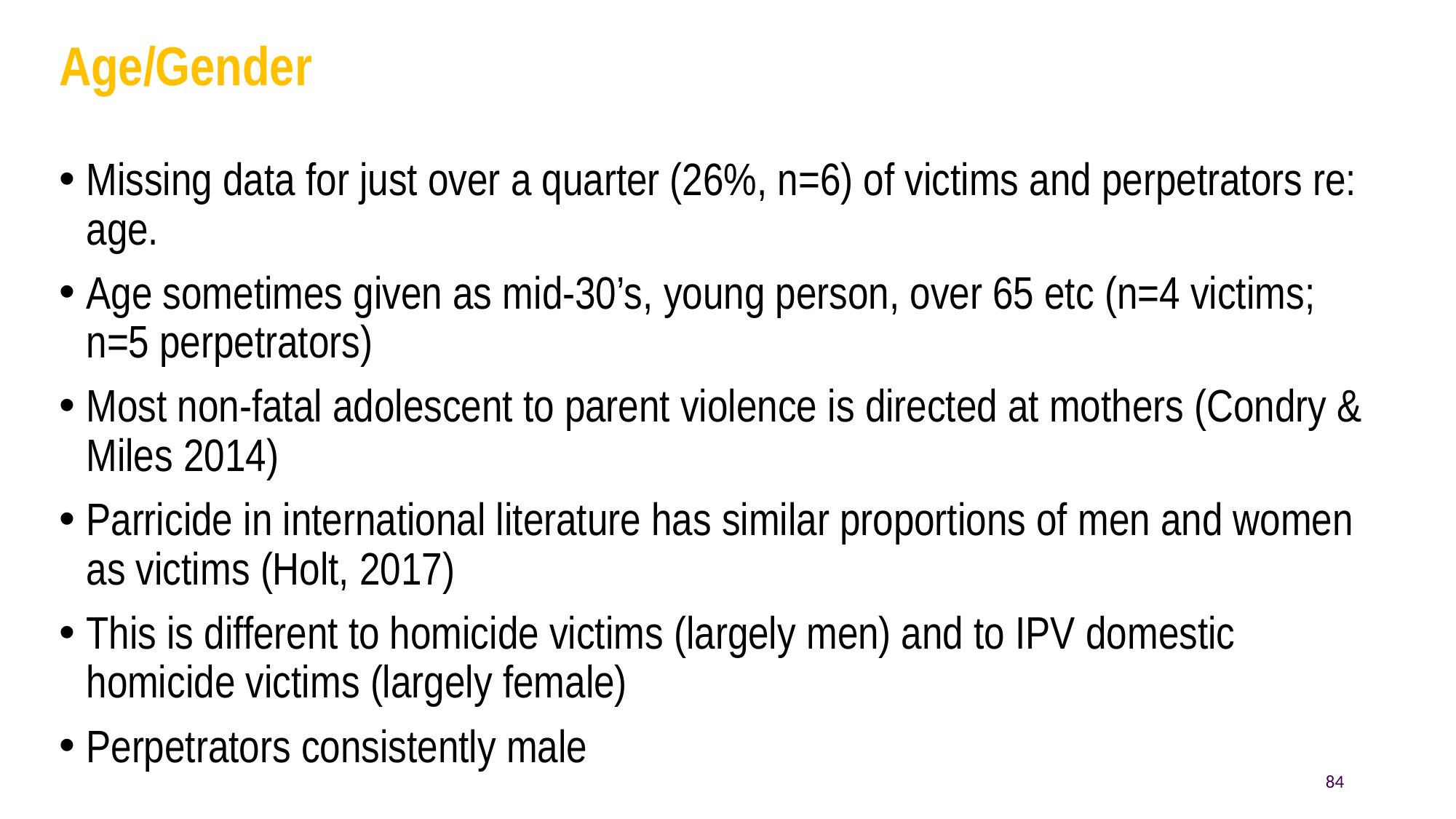

# Age/Gender
Missing data for just over a quarter (26%, n=6) of victims and perpetrators re: age.
Age sometimes given as mid-30’s, young person, over 65 etc (n=4 victims; n=5 perpetrators)
Most non-fatal adolescent to parent violence is directed at mothers (Condry & Miles 2014)
Parricide in international literature has similar proportions of men and women as victims (Holt, 2017)
This is different to homicide victims (largely men) and to IPV domestic homicide victims (largely female)
Perpetrators consistently male

84